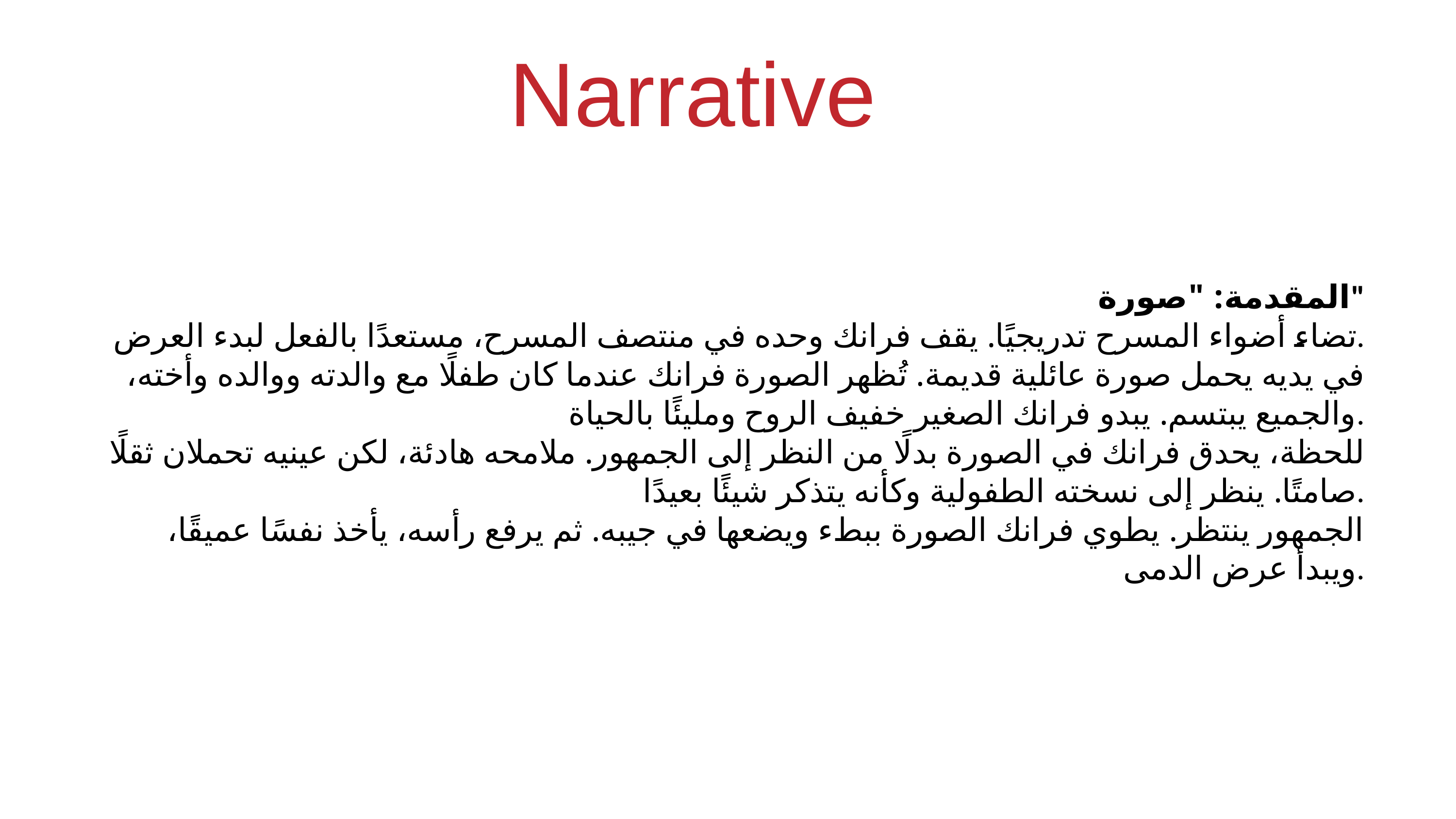

Narrative
المقدمة: "صورة"
تضاء أضواء المسرح تدريجيًا. يقف فرانك وحده في منتصف المسرح، مستعدًا بالفعل لبدء العرض.
في يديه يحمل صورة عائلية قديمة. تُظهر الصورة فرانك عندما كان طفلًا مع والدته ووالده وأخته، والجميع يبتسم. يبدو فرانك الصغير خفيف الروح ومليئًا بالحياة.
للحظة، يحدق فرانك في الصورة بدلًا من النظر إلى الجمهور. ملامحه هادئة، لكن عينيه تحملان ثقلًا صامتًا. ينظر إلى نسخته الطفولية وكأنه يتذكر شيئًا بعيدًا.
الجمهور ينتظر. يطوي فرانك الصورة ببطء ويضعها في جيبه. ثم يرفع رأسه، يأخذ نفسًا عميقًا، ويبدأ عرض الدمى.